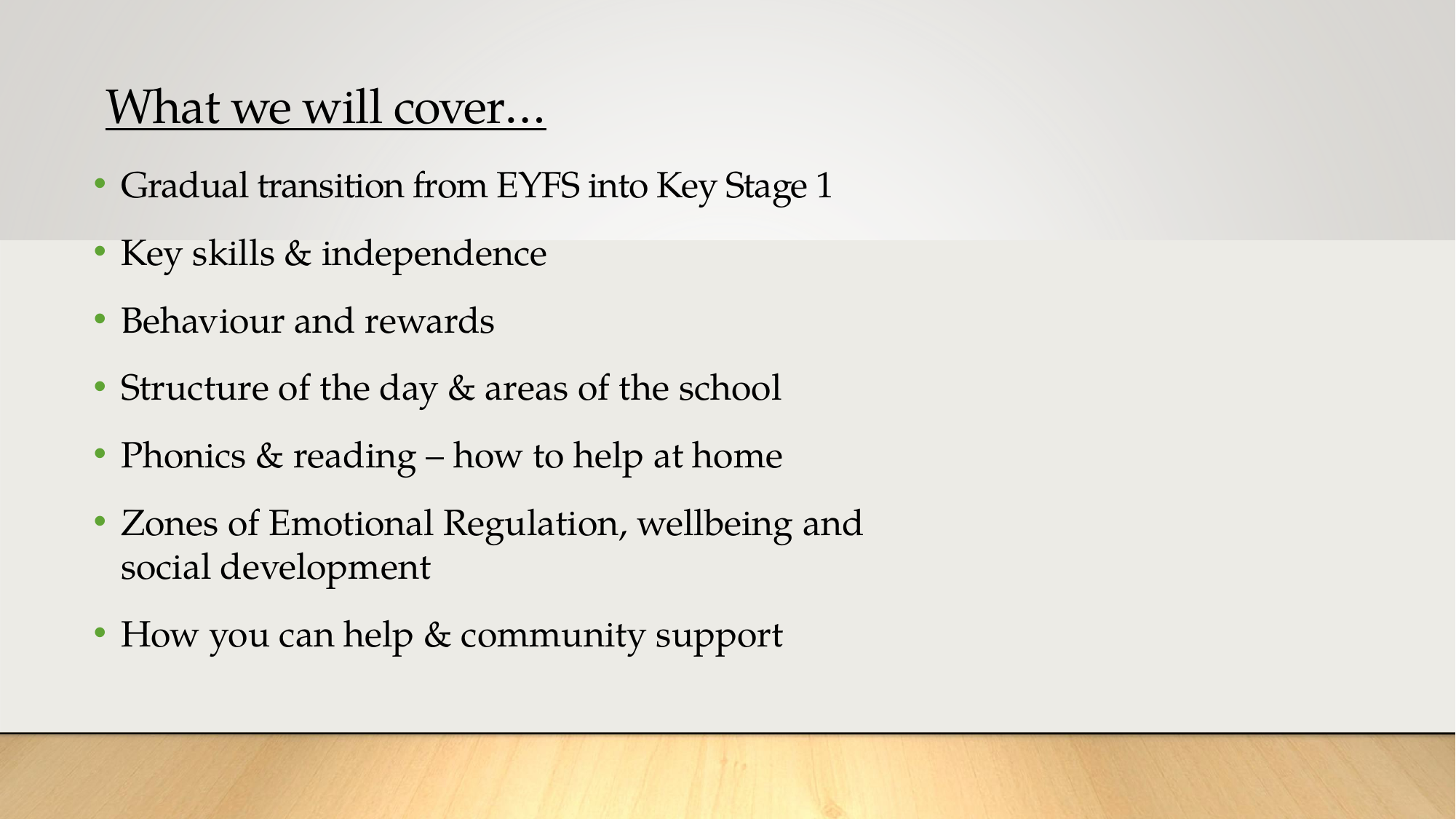

# What we will cover…
Gradual transition from EYFS into Key Stage 1
Key skills & independence
Behaviour and rewards
Structure of the day & areas of the school
Phonics & reading – how to help at home
Zones of Emotional Regulation, wellbeing and social development
How you can help & community support